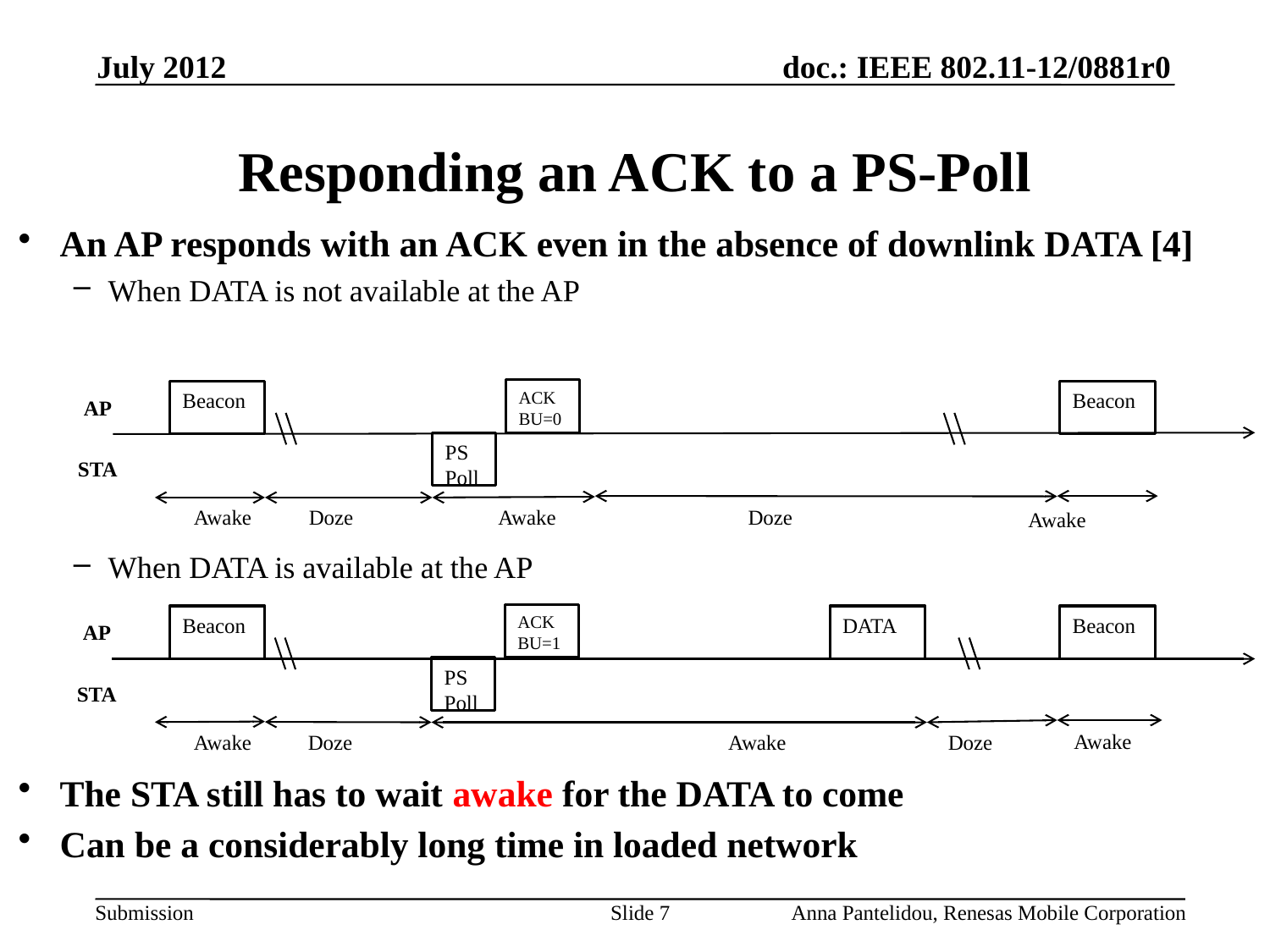

July 2012
# Responding an ACK to a PS-Poll
An AP responds with an ACK even in the absence of downlink DATA [4]
When DATA is not available at the AP

When DATA is available at the AP

The STA still has to wait awake for the DATA to come
Can be a considerably long time in loaded network

ACK
BU=0
Beacon
Beacon
PS
Poll
Doze
Awake
Doze
AP
STA
Awake
Awake
ACK
BU=1
Beacon
DATA
Beacon
PS
Poll
Doze
Awake
Doze
AP
STA
Awake
Awake
Slide 7
Anna Pantelidou, Renesas Mobile Corporation